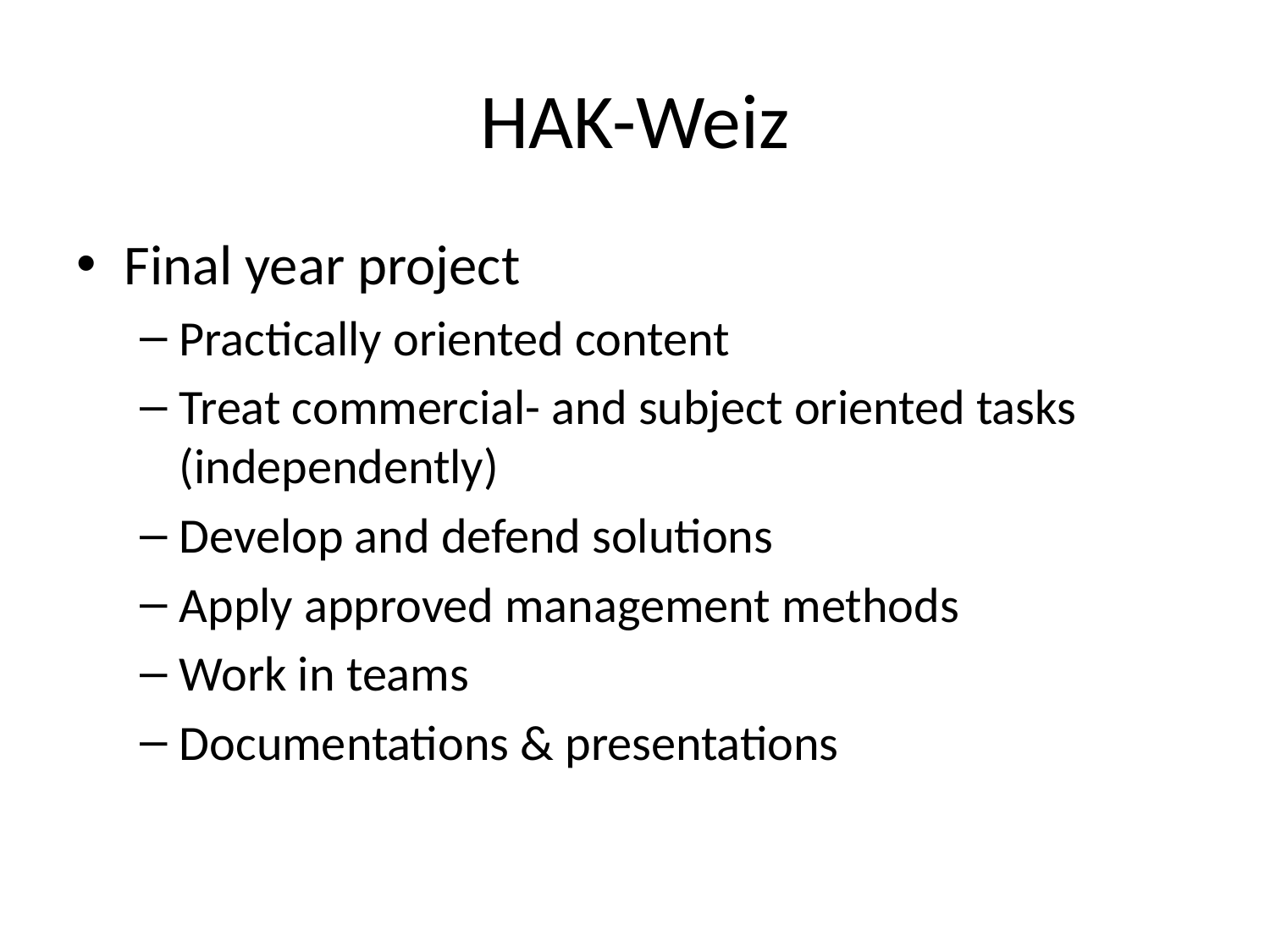

# HAK-Weiz
Final year project
Practically oriented content
Treat commercial- and subject oriented tasks (independently)
Develop and defend solutions
Apply approved management methods
Work in teams
Documentations & presentations